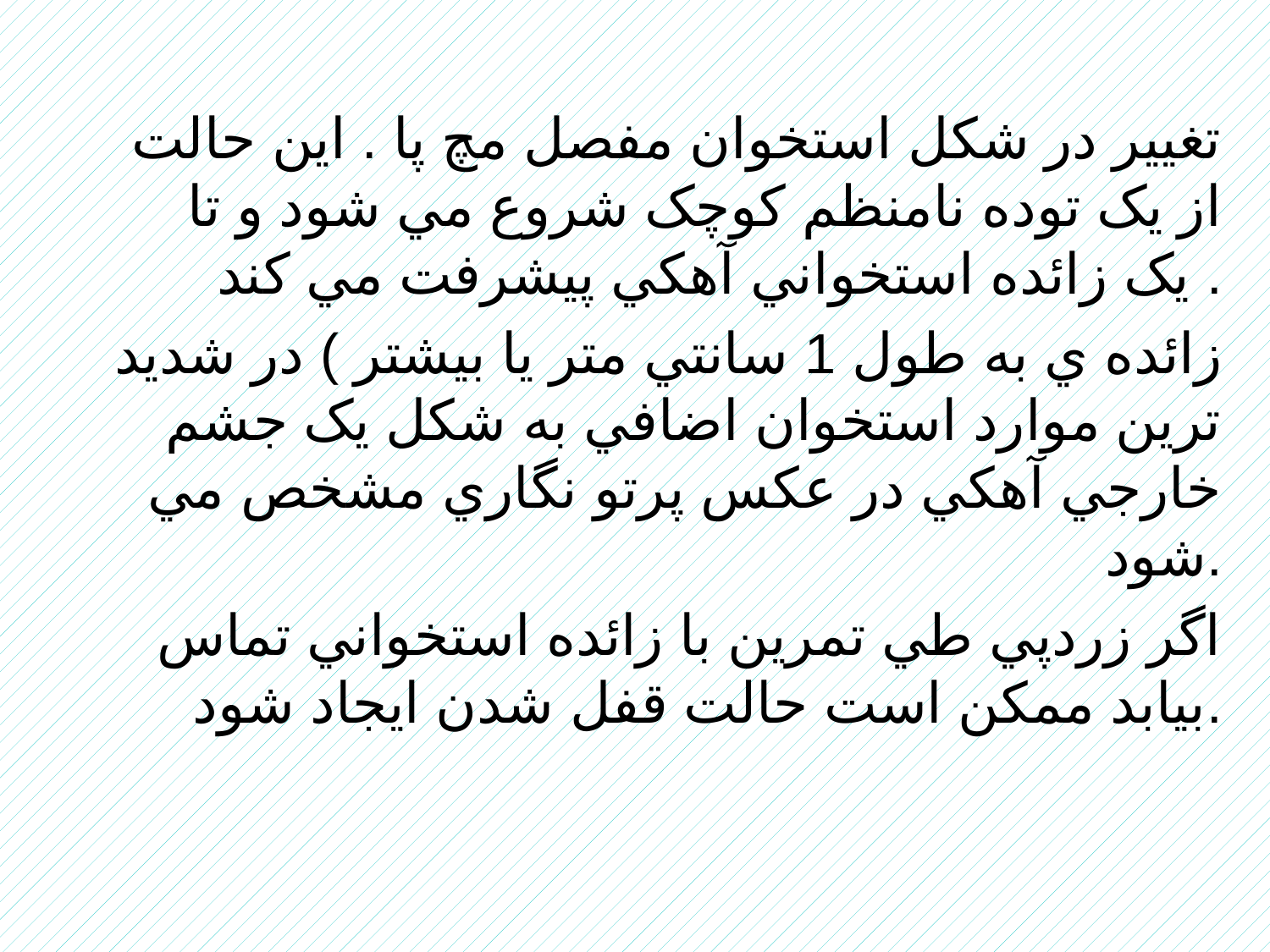

تغيير در شکل استخوان مفصل مچ پا . اين حالت از يک توده نامنظم کوچک شروع مي شود و تا يک زائده استخواني آهکي پيشرفت مي کند .
زائده ي به طول 1 سانتي متر يا بيشتر ) در شديد ترين موارد استخوان اضافي به شکل يک جشم خارجي آهکي در عکس پرتو نگاري مشخص مي شود.
اگر زردپي طي تمرين با زائده استخواني تماس بيابد ممکن است حالت قفل شدن ايجاد شود.